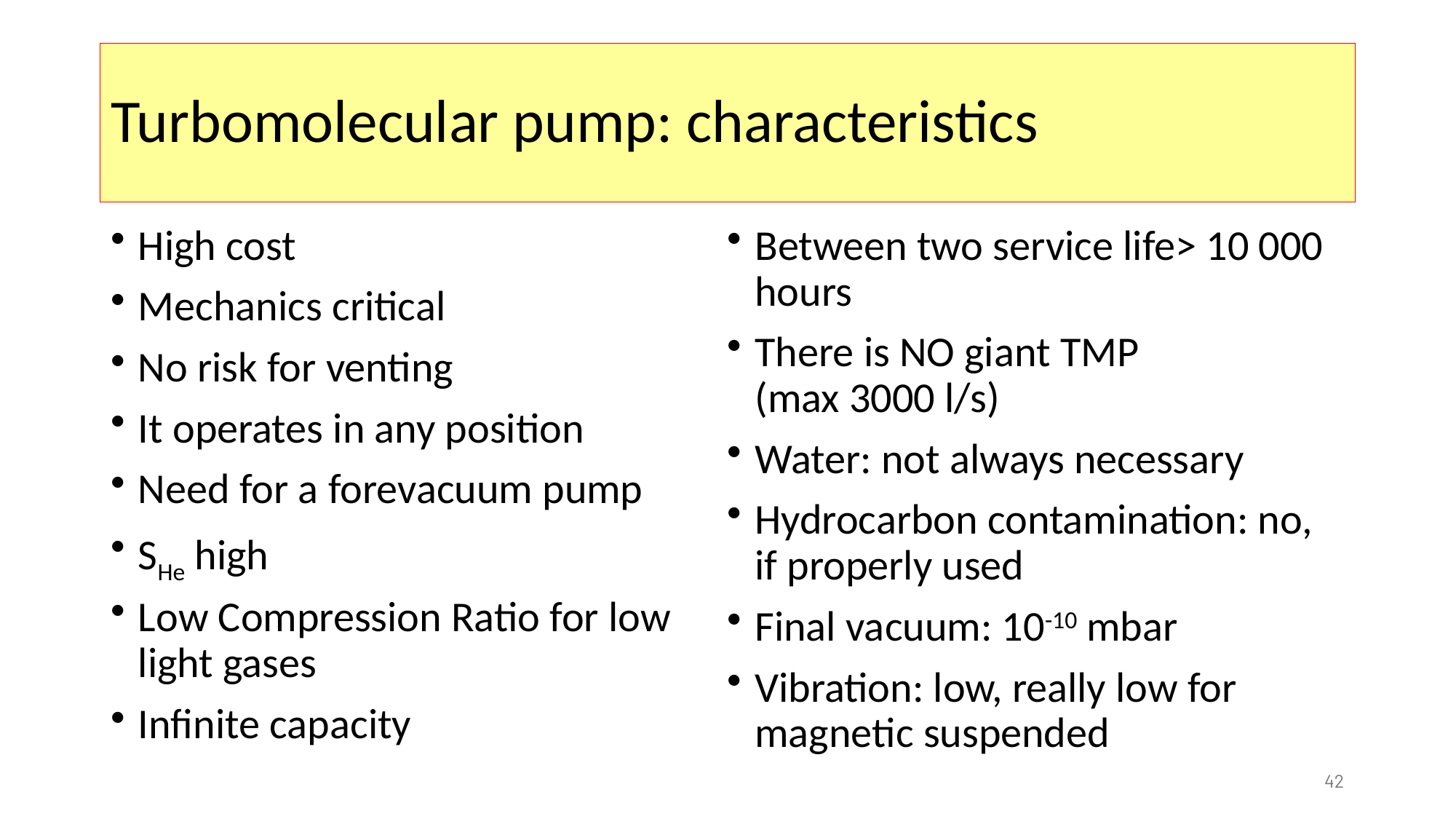

# Turbomolecular pump: characteristics
High cost
Mechanics critical
No risk for venting
It operates in any position
Need for a forevacuum pump
SHe high
Low Compression Ratio for low light gases
Infinite capacity
Between two service life> 10 000 hours
There is NO giant TMP
(max 3000 l/s)
Water: not always necessary
Hydrocarbon contamination: no, if properly used
Final vacuum: 10-10 mbar
Vibration: low, really low for magnetic suspended
42